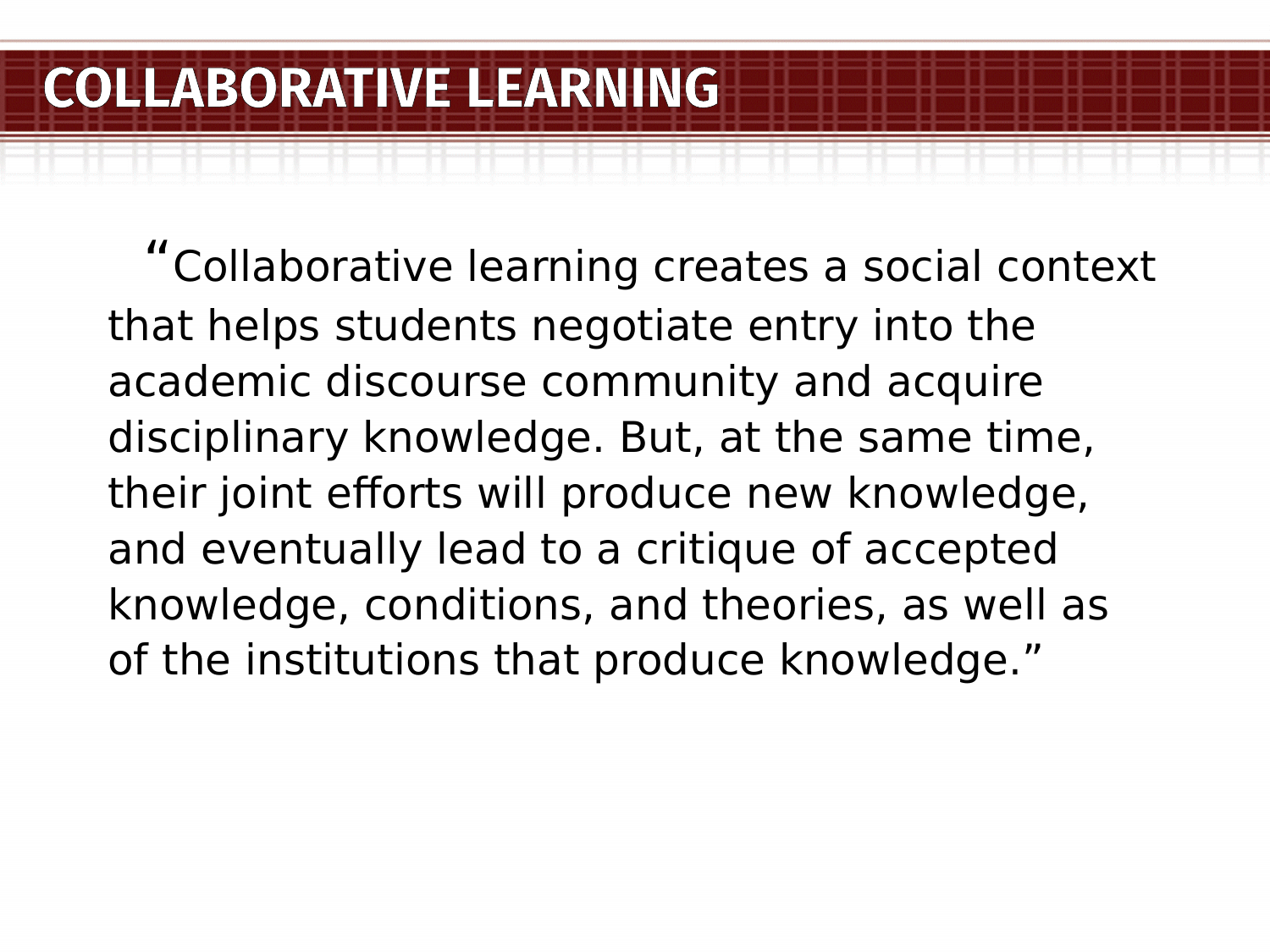

# Collaborative learning
  “Collaborative learning creates a social context that helps students negotiate entry into the academic discourse community and acquire disciplinary knowledge. But, at the same time, their joint efforts will produce new knowledge, and eventually lead to a critique of accepted knowledge, conditions, and theories, as well as of the institutions that produce knowledge.”